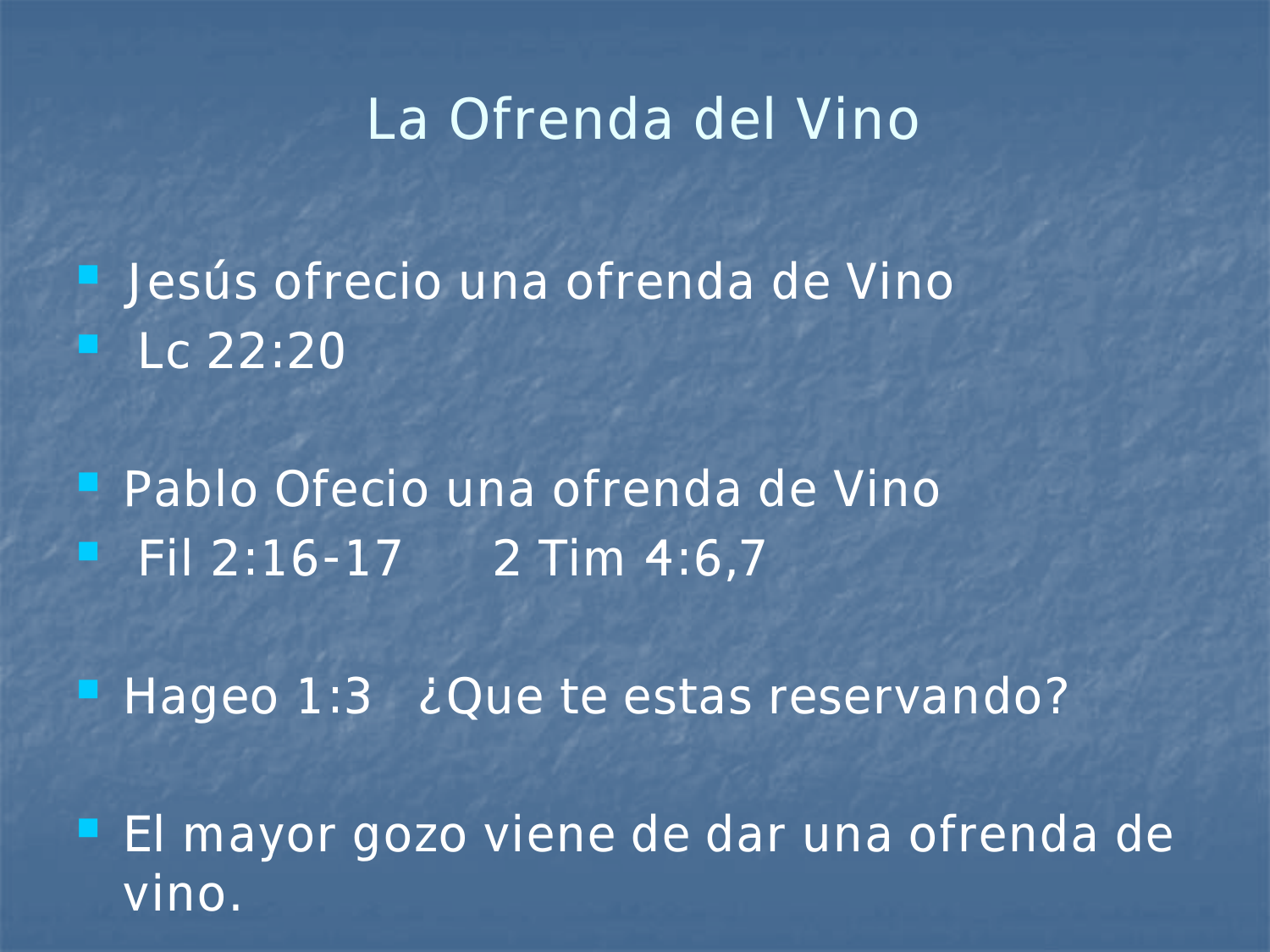

# La Ofrenda del Vino
Jesús ofrecio una ofrenda de Vino
 Lc 22:20

Pablo Ofecio una ofrenda de Vino
 Fil 2:16-17      2 Tim 4:6,7

Hageo 1:3   ¿Que te estas reservando?

El mayor gozo viene de dar una ofrenda de vino.